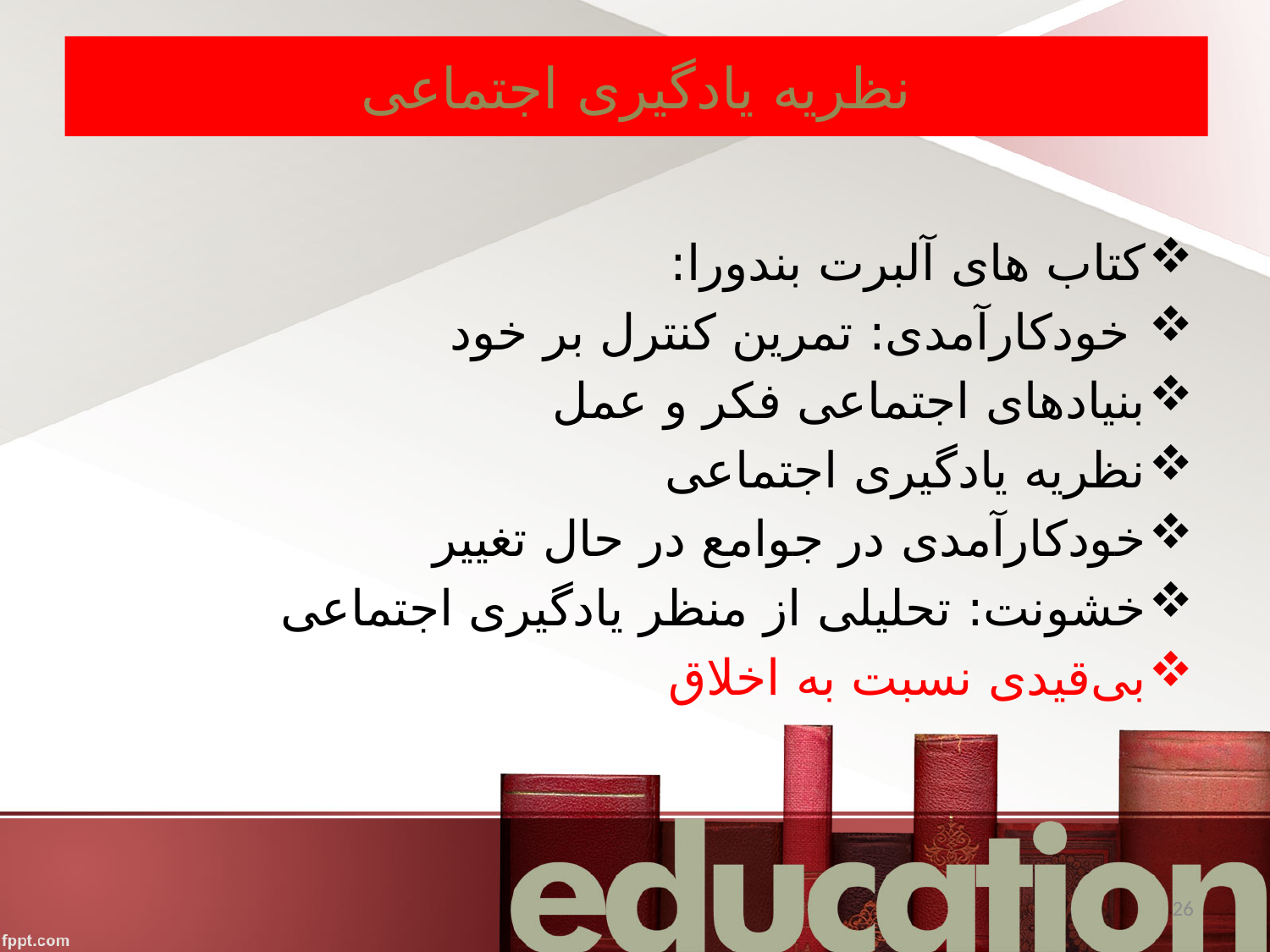

# نظریه یادگیری اجتماعی

کتاب های آلبرت بندورا:
 خودکارآمدی: تمرین کنترل بر خود
بنیادهای اجتماعی فکر و عمل
نظریه یادگیری اجتماعی
خودکارآمدی در جوامع در حال تغییر
خشونت: تحلیلی از منظر یادگیری اجتماعی
بی‌قیدی نسبت به اخلاق
26